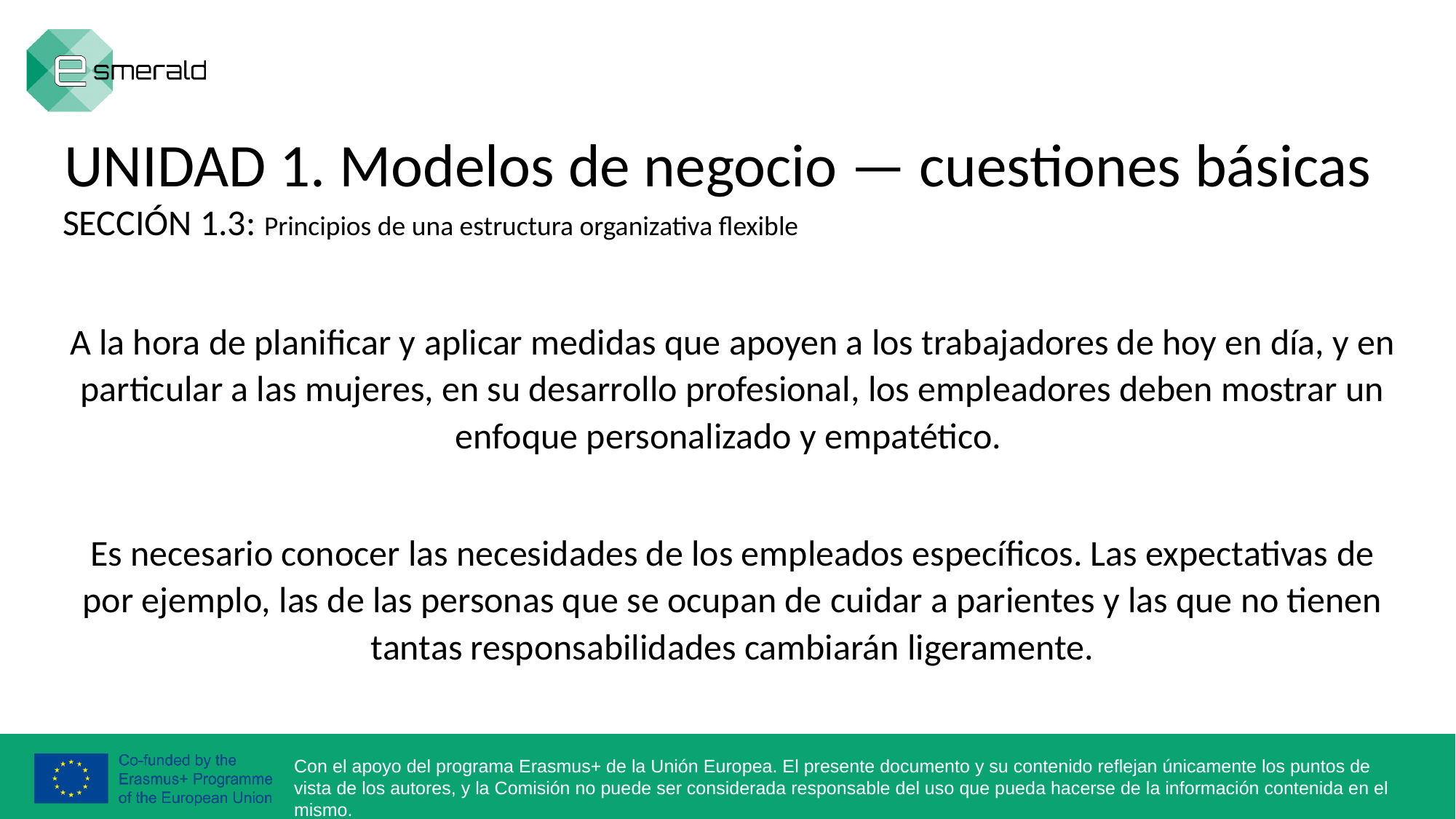

UNIDAD 1. Modelos de negocio — cuestiones básicas
SECCIÓN 1.3: Principios de una estructura organizativa flexible

A la hora de planificar y aplicar medidas que apoyen a los trabajadores de hoy en día, y en particular a las mujeres, en su desarrollo profesional, los empleadores deben mostrar un enfoque personalizado y empatético.

Es necesario conocer las necesidades de los empleados específicos. Las expectativas de por ejemplo, las de las personas que se ocupan de cuidar a parientes y las que no tienen tantas responsabilidades cambiarán ligeramente.